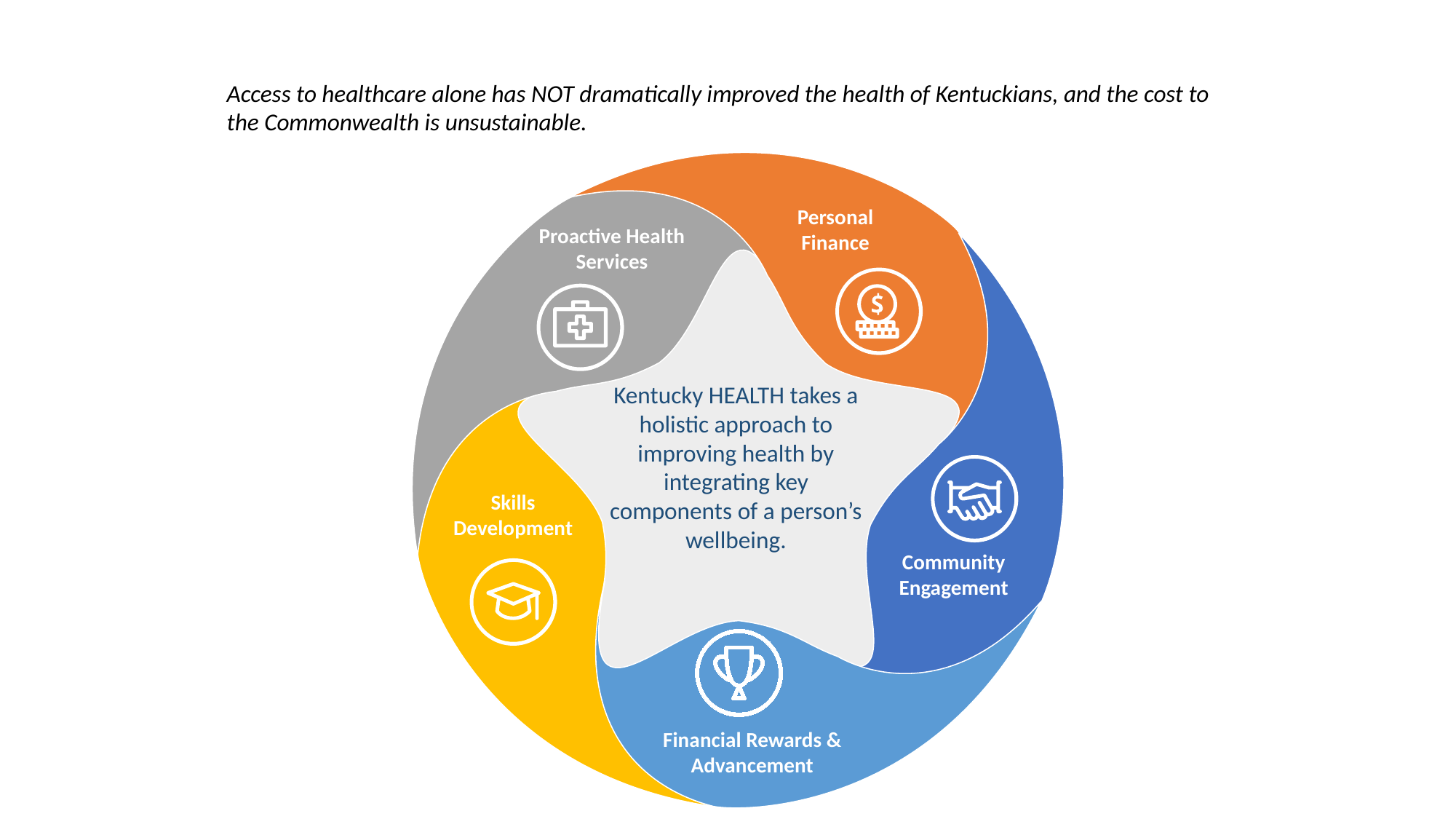

Access to healthcare alone has NOT dramatically improved the health of Kentuckians, and the cost to the Commonwealth is unsustainable.

Personal Finance
Proactive Health Services

Kentucky HEALTH takes a holistic approach to improving health by integrating key components of a person’s wellbeing.

Skills Development
Community Engagement

Financial Rewards & Advancement